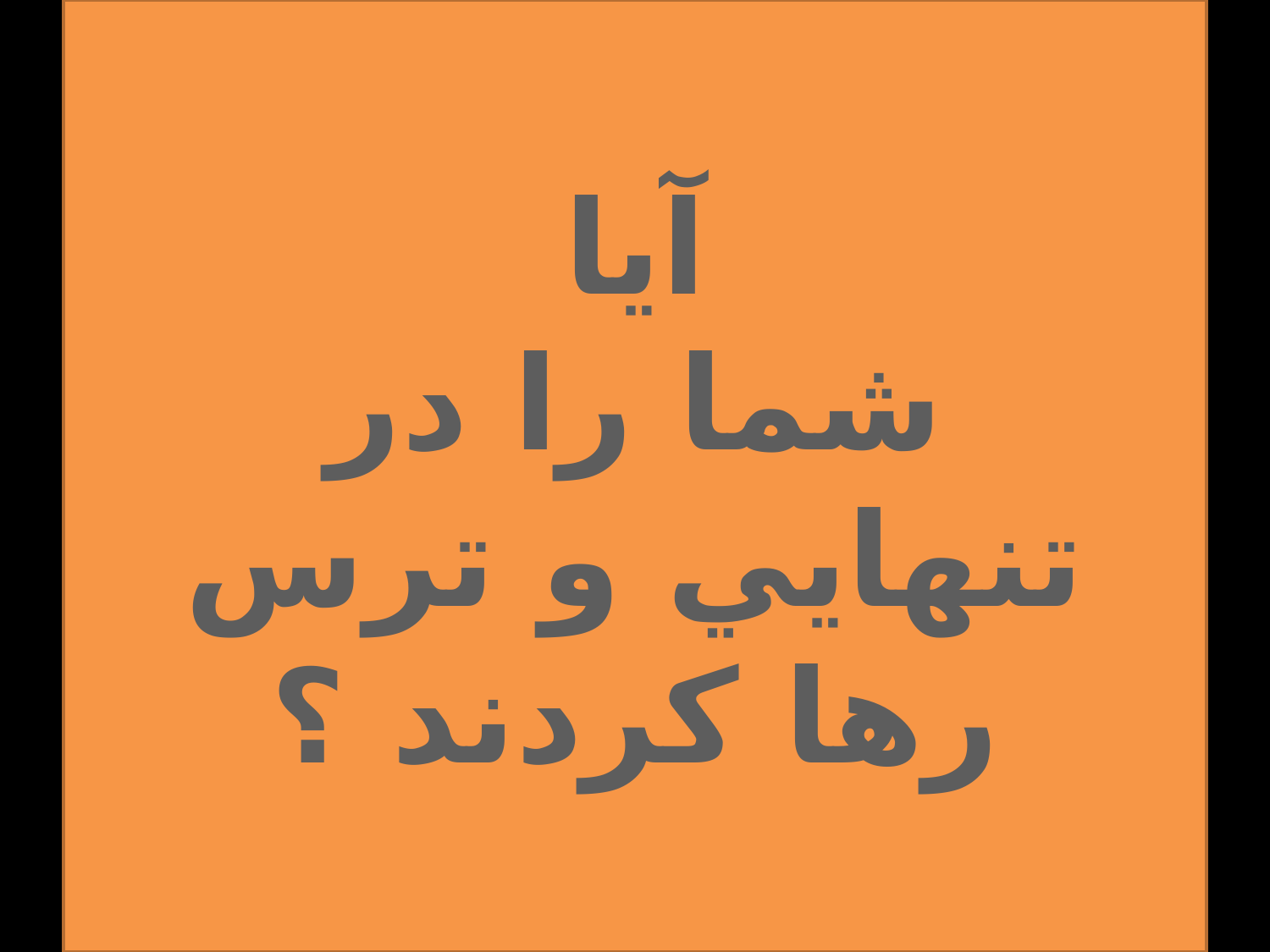

# آيا شما را در تنهايي و ترس رها كردند ؟